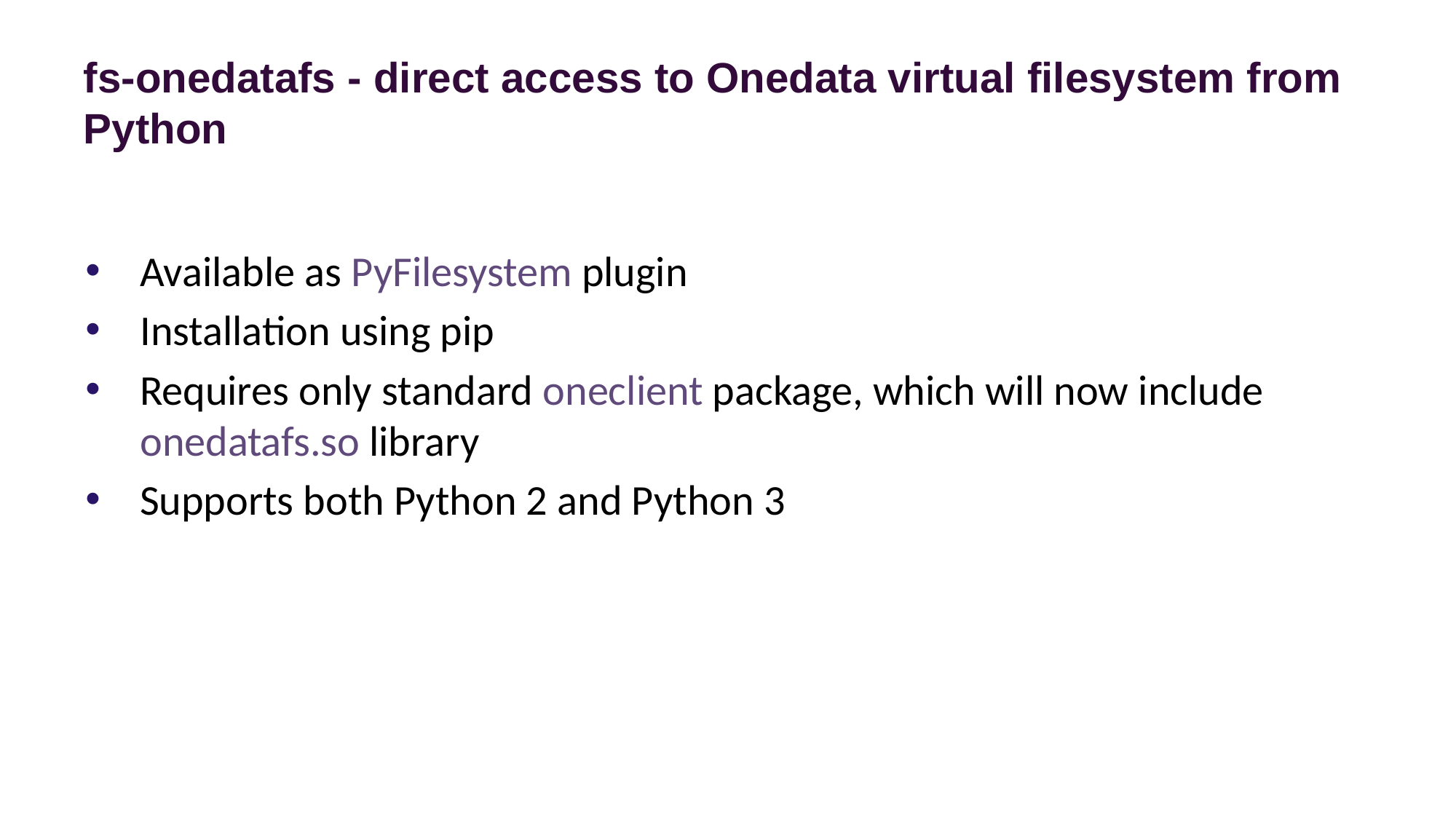

# fs-onedatafs - direct access to Onedata virtual filesystem from Python
Available as PyFilesystem plugin
Installation using pip
Requires only standard oneclient package, which will now include onedatafs.so library
Supports both Python 2 and Python 3